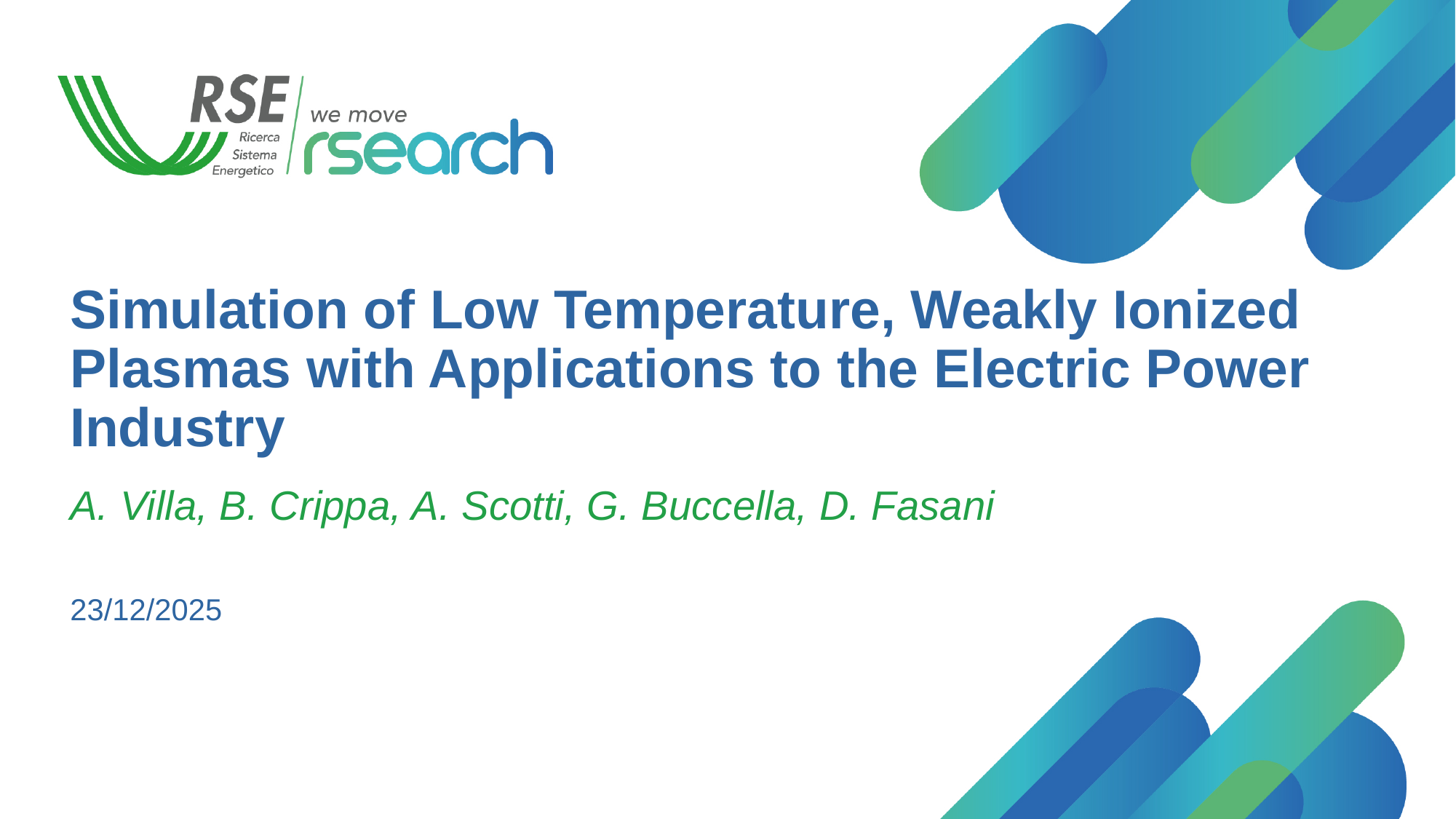

Simulation of Low Temperature, Weakly Ionized Plasmas with Applications to the Electric Power Industry
A. Villa, B. Crippa, A. Scotti, G. Buccella, D. Fasani

23/12/2025